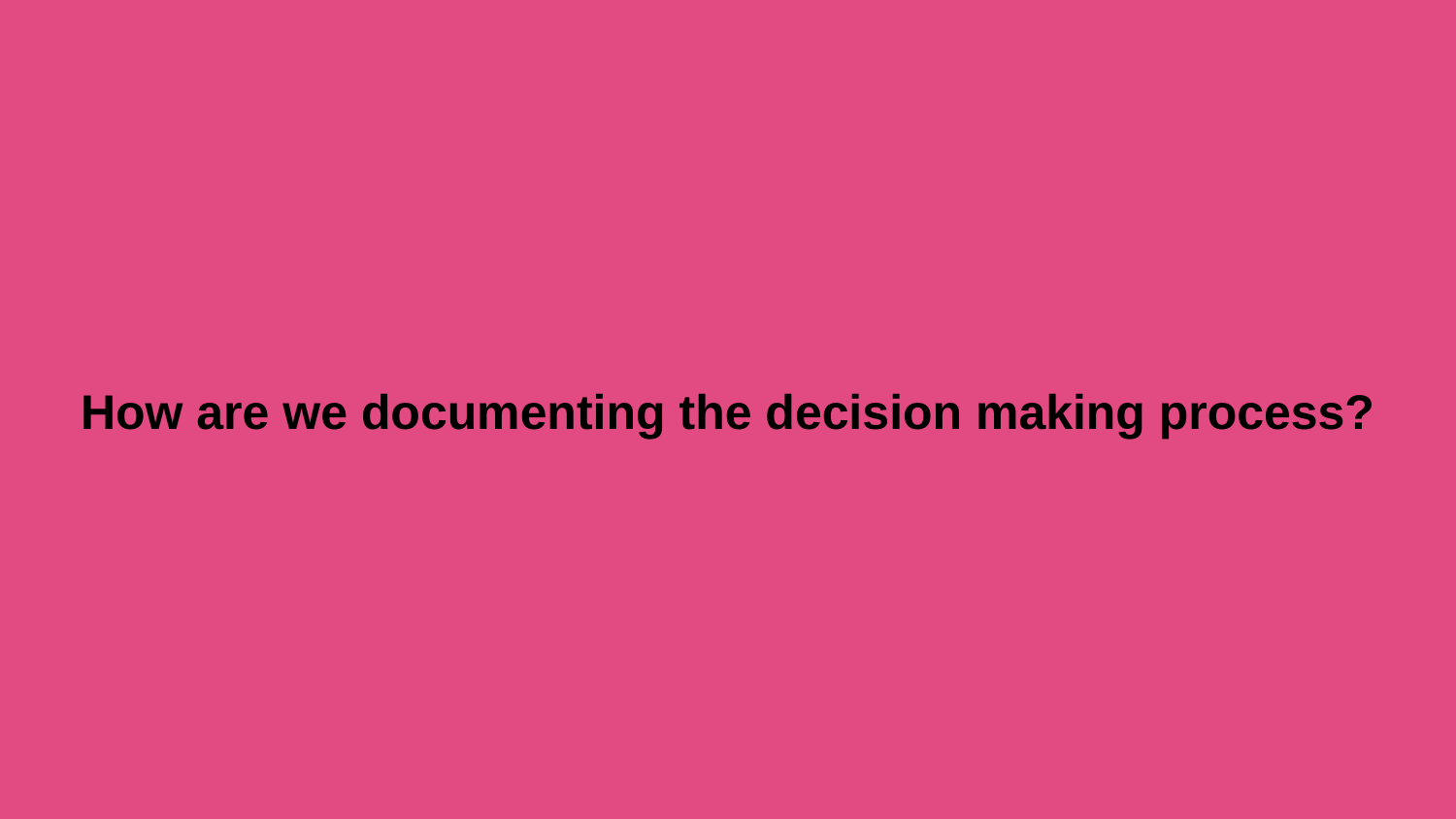

# How are we documenting the decision making process?